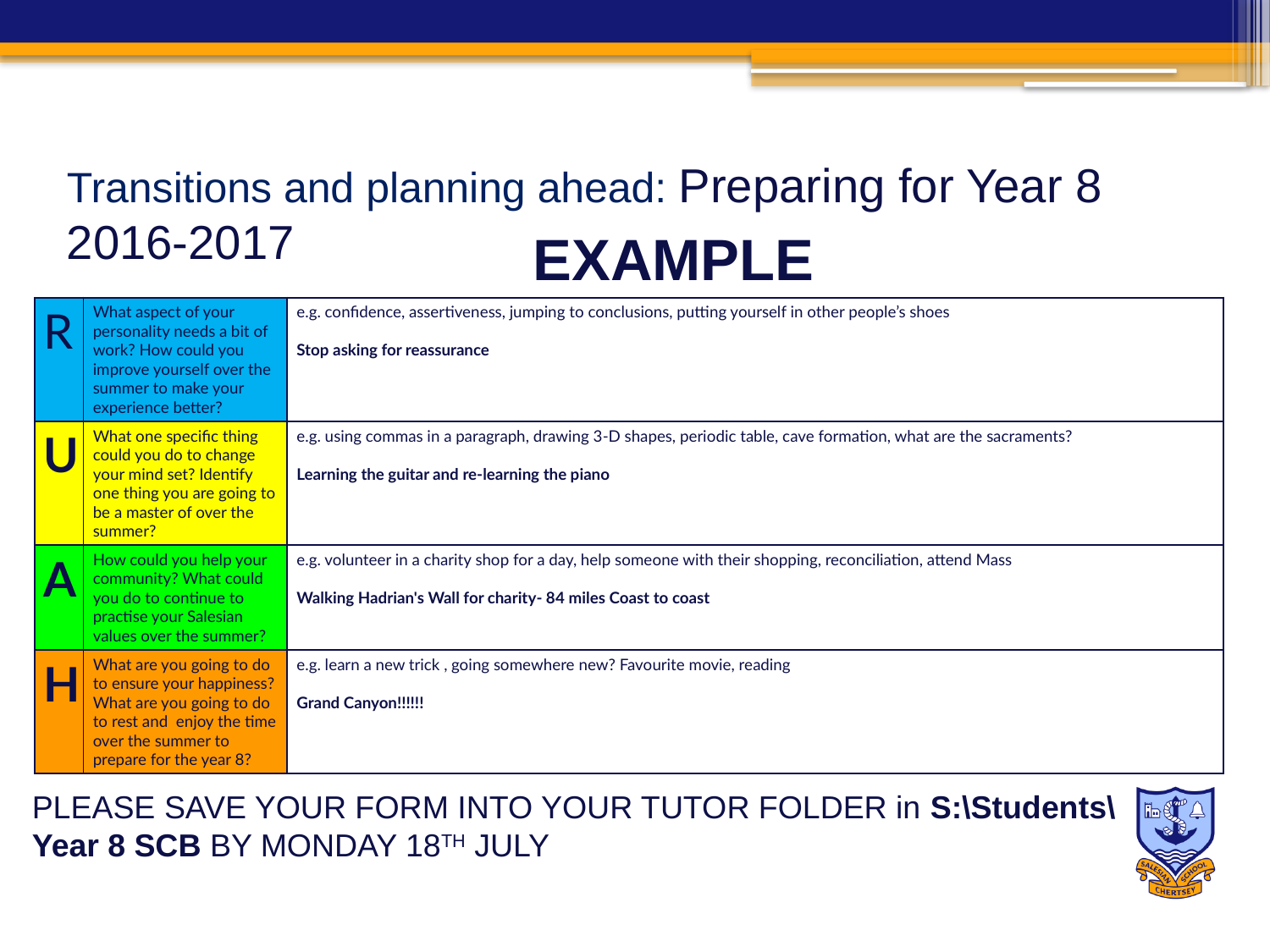

Transitions and planning ahead: Preparing for Year 8 2016-2017
EXAMPLE
| R | What aspect of your personality needs a bit of work? How could you improve yourself over the summer to make your experience better? | e.g. confidence, assertiveness, jumping to conclusions, putting yourself in other people’s shoes Stop asking for reassurance |
| --- | --- | --- |
| U | What one specific thing could you do to change your mind set? Identify one thing you are going to be a master of over the summer? | e.g. using commas in a paragraph, drawing 3-D shapes, periodic table, cave formation, what are the sacraments? Learning the guitar and re-learning the piano |
| A | How could you help your community? What could you do to continue to practise your Salesian values over the summer? | e.g. volunteer in a charity shop for a day, help someone with their shopping, reconciliation, attend Mass Walking Hadrian's Wall for charity- 84 miles Coast to coast |
| H | What are you going to do to ensure your happiness? What are you going to do to rest and enjoy the time over the summer to prepare for the year 8? | e.g. learn a new trick , going somewhere new? Favourite movie, reading Grand Canyon!!!!!! |
PLEASE SAVE YOUR FORM INTO YOUR TUTOR FOLDER in S:\Students\Year 8 SCB BY MONDAY 18TH JULY